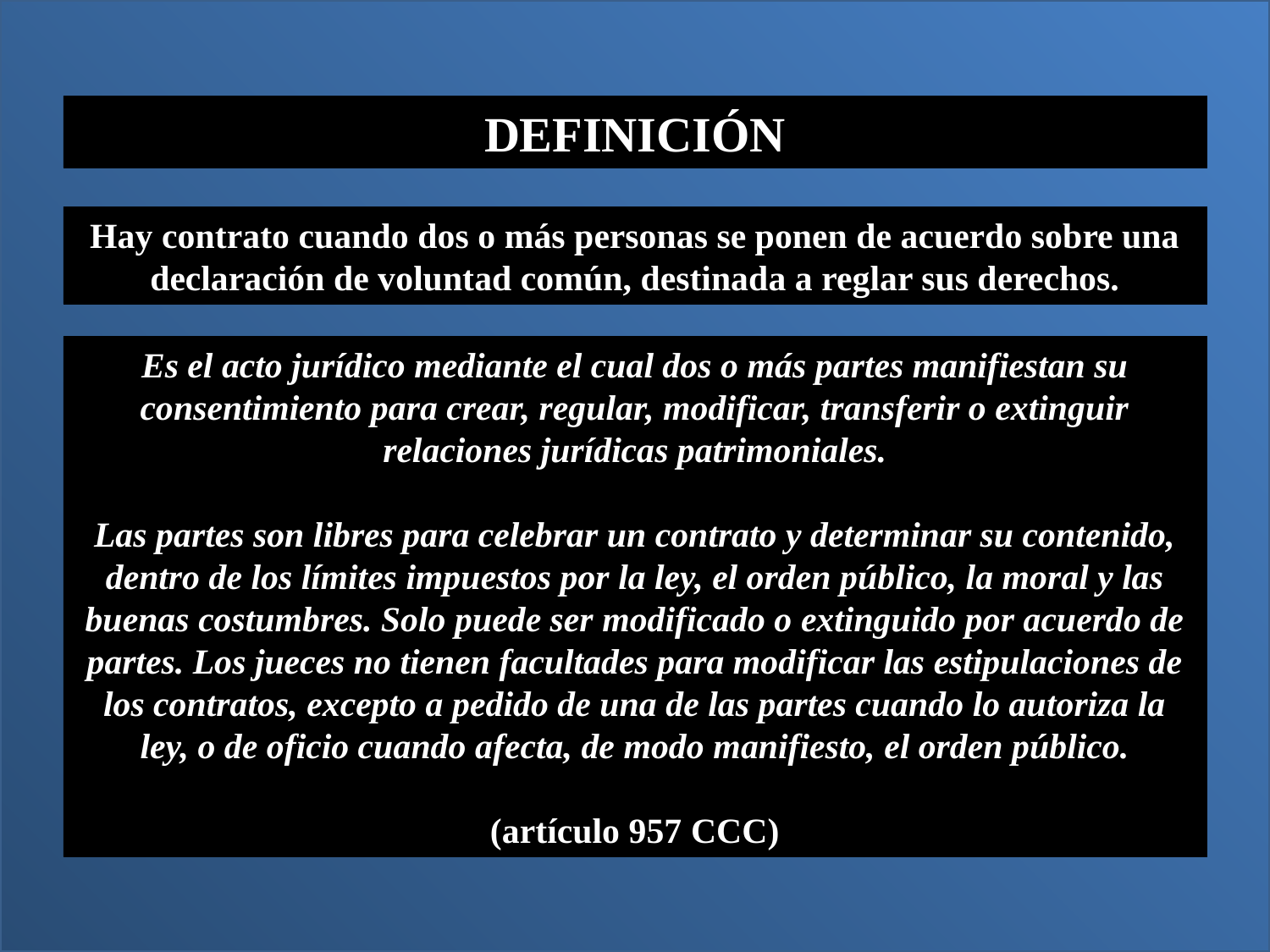

DEFINICIÓN
Hay contrato cuando dos o más personas se ponen de acuerdo sobre una declaración de voluntad común, destinada a reglar sus derechos.
Es el acto jurídico mediante el cual dos o más partes manifiestan su consentimiento para crear, regular, modificar, transferir o extinguir relaciones jurídicas patrimoniales.

Las partes son libres para celebrar un contrato y determinar su contenido, dentro de los límites impuestos por la ley, el orden público, la moral y las buenas costumbres. Solo puede ser modificado o extinguido por acuerdo de partes. Los jueces no tienen facultades para modificar las estipulaciones de los contratos, excepto a pedido de una de las partes cuando lo autoriza la ley, o de oficio cuando afecta, de modo manifiesto, el orden público.

(artículo 957 CCC)